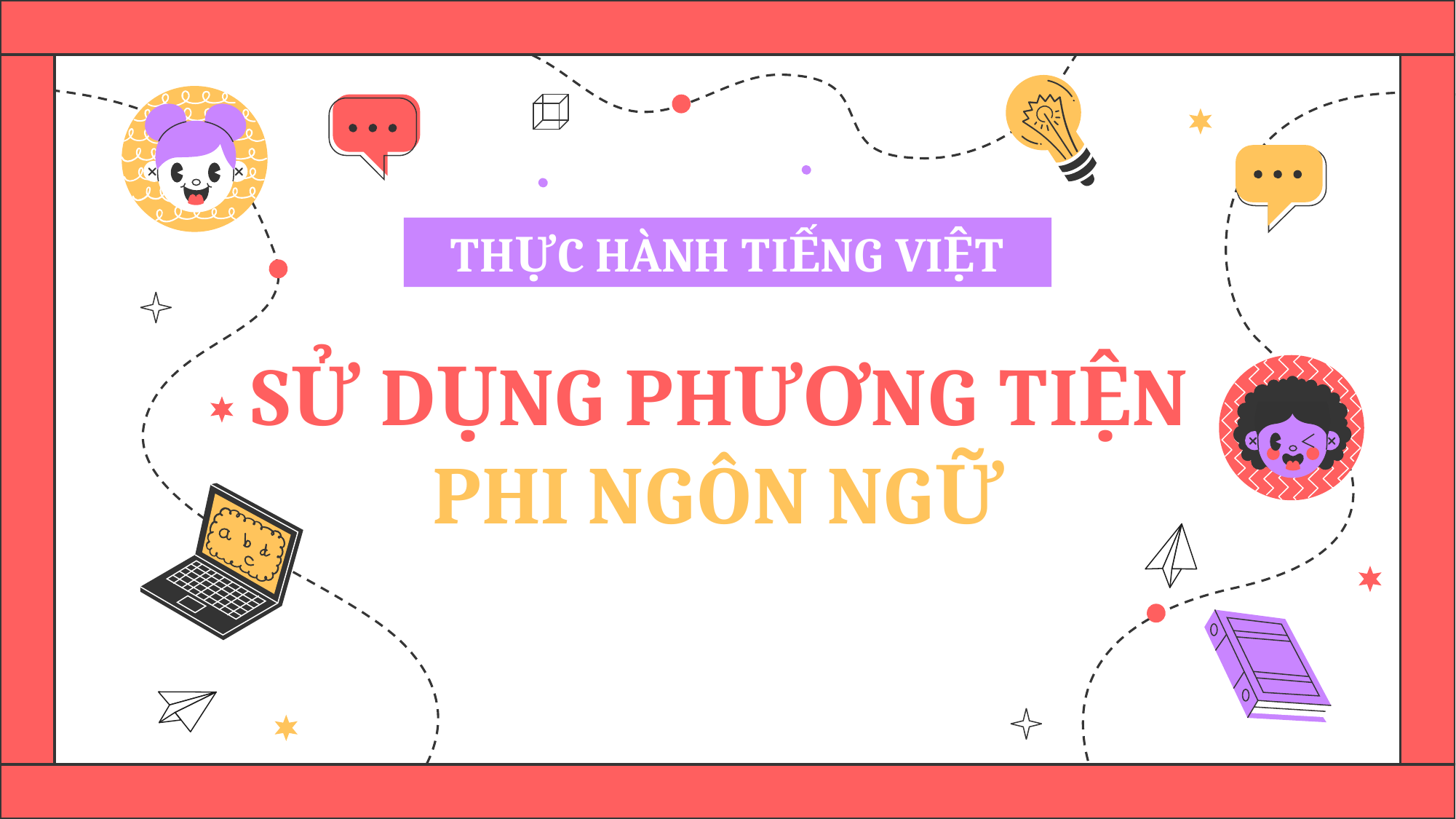

THỰC HÀNH TIẾNG VIỆT
# SỬ DỤNG PHƯƠNG TIỆN PHI NGÔN NGỮ